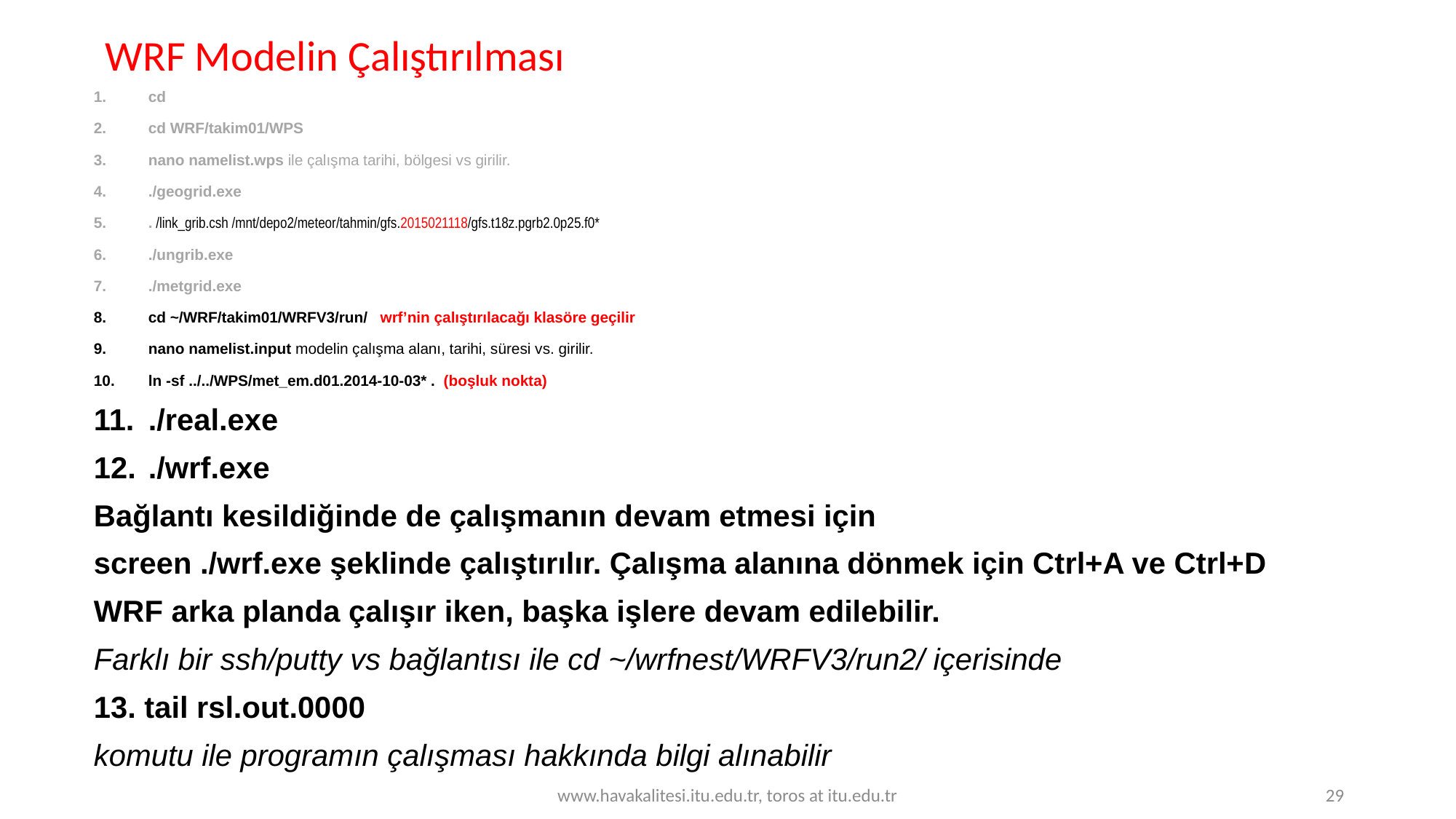

# WRF Modelin Çalıştırılması
cd
cd WRF/takim01/WPS
nano namelist.wps ile çalışma tarihi, bölgesi vs girilir.
./geogrid.exe
. /link_grib.csh /mnt/depo2/meteor/tahmin/gfs.2015021118/gfs.t18z.pgrb2.0p25.f0*
./ungrib.exe
./metgrid.exe
cd ~/WRF/takim01/WRFV3/run/   wrf’nin çalıştırılacağı klasöre geçilir
nano namelist.input modelin çalışma alanı, tarihi, süresi vs. girilir.
ln -sf ../../WPS/met_em.d01.2014-10-03* .  (boşluk nokta)
./real.exe
./wrf.exe
Bağlantı kesildiğinde de çalışmanın devam etmesi için
screen ./wrf.exe şeklinde çalıştırılır. Çalışma alanına dönmek için Ctrl+A ve Ctrl+D
WRF arka planda çalışır iken, başka işlere devam edilebilir.
Farklı bir ssh/putty vs bağlantısı ile cd ~/wrfnest/WRFV3/run2/ içerisinde
13. tail rsl.out.0000
komutu ile programın çalışması hakkında bilgi alınabilir

www.havakalitesi.itu.edu.tr, toros at itu.edu.tr
29